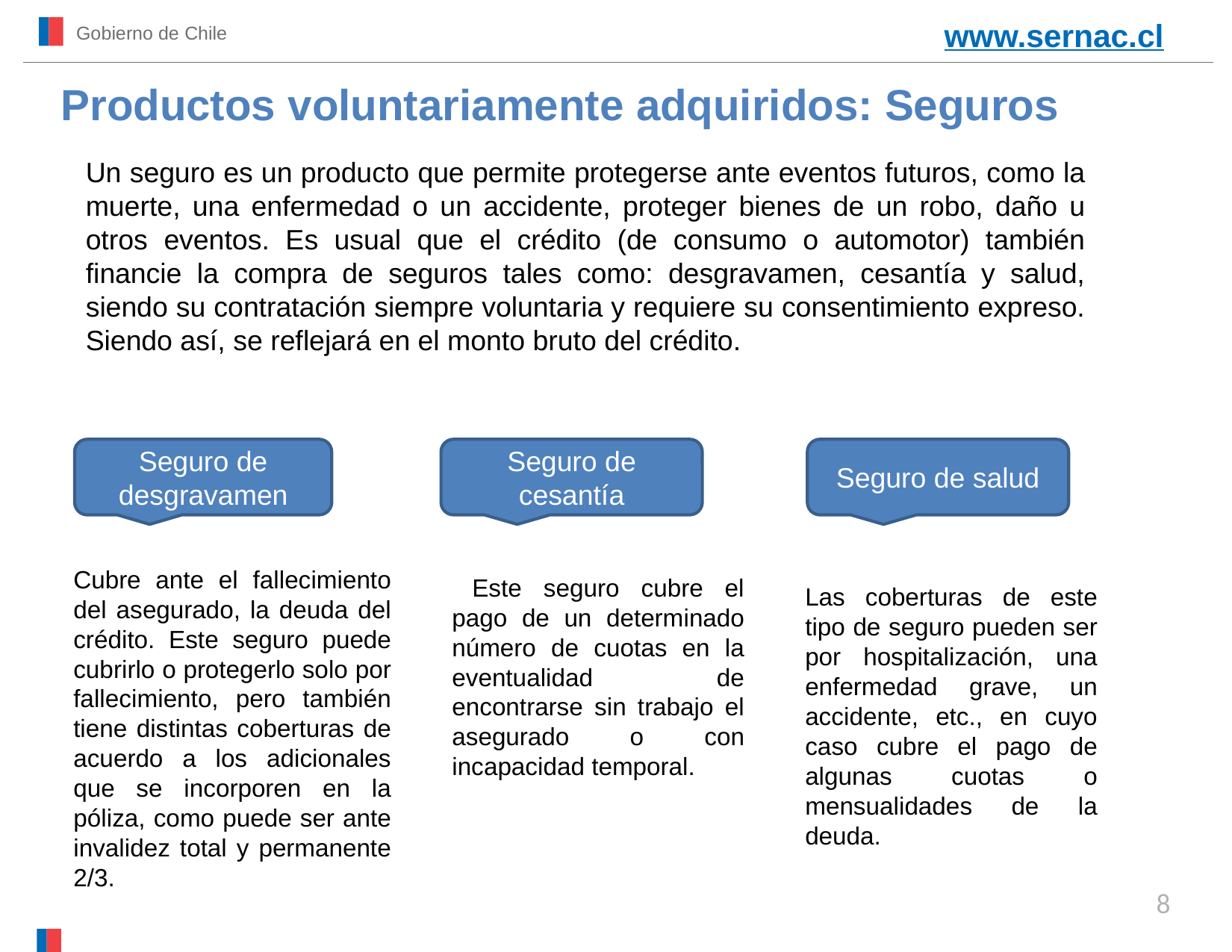

www.sernac.cl

Gobierno de Chile

Productos voluntariamente adquiridos: Seguros
Un seguro es un producto que permite protegerse ante eventos futuros, como la muerte, una enfermedad o un accidente, proteger bienes de un robo, daño u otros eventos. Es usual que el crédito (de consumo o automotor) también financie la compra de seguros tales como: desgravamen, cesantía y salud, siendo su contratación siempre voluntaria y requiere su consentimiento expreso. Siendo así, se reflejará en el monto bruto del crédito.

Seguro de desgravamen
Seguro de cesantía
Seguro de salud

Cubre ante el fallecimiento del asegurado, la deuda del crédito. Este seguro puede cubrirlo o protegerlo solo por fallecimiento, pero también tiene distintas coberturas de acuerdo a los adicionales que se incorporen en la póliza, como puede ser ante invalidez total y permanente 2/3.
 Este seguro cubre el pago de un determinado número de cuotas en la eventualidad de encontrarse sin trabajo el asegurado o con incapacidad temporal.
Las coberturas de este tipo de seguro pueden ser por hospitalización, una enfermedad grave, un accidente, etc., en cuyo caso cubre el pago de algunas cuotas o mensualidades de la deuda.

8